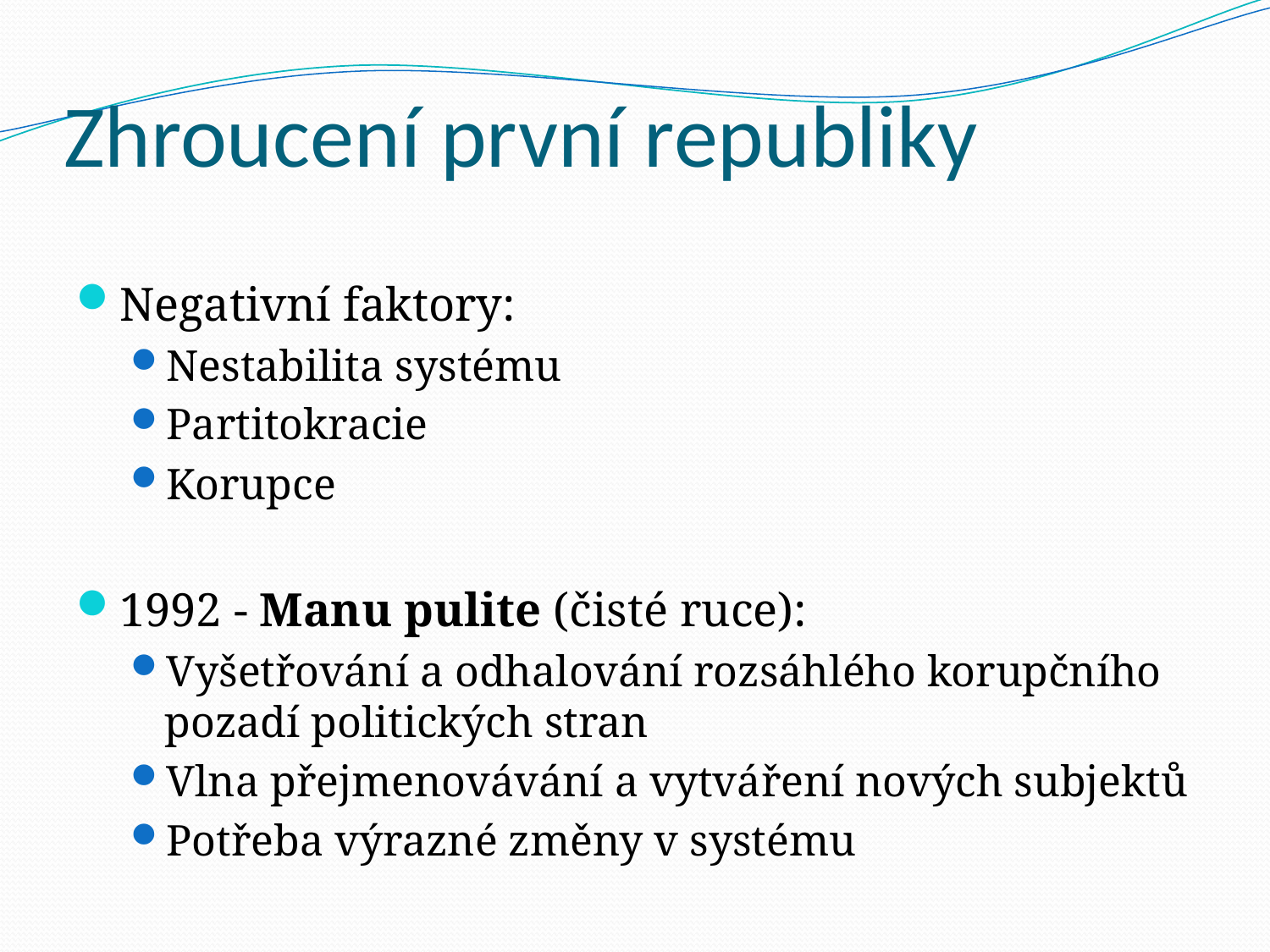

# Zhroucení první republiky
Negativní faktory:
Nestabilita systému
Partitokracie
Korupce

1992 - Manu pulite (čisté ruce):
Vyšetřování a odhalování rozsáhlého korupčního pozadí politických stran
Vlna přejmenovávání a vytváření nových subjektů
Potřeba výrazné změny v systému